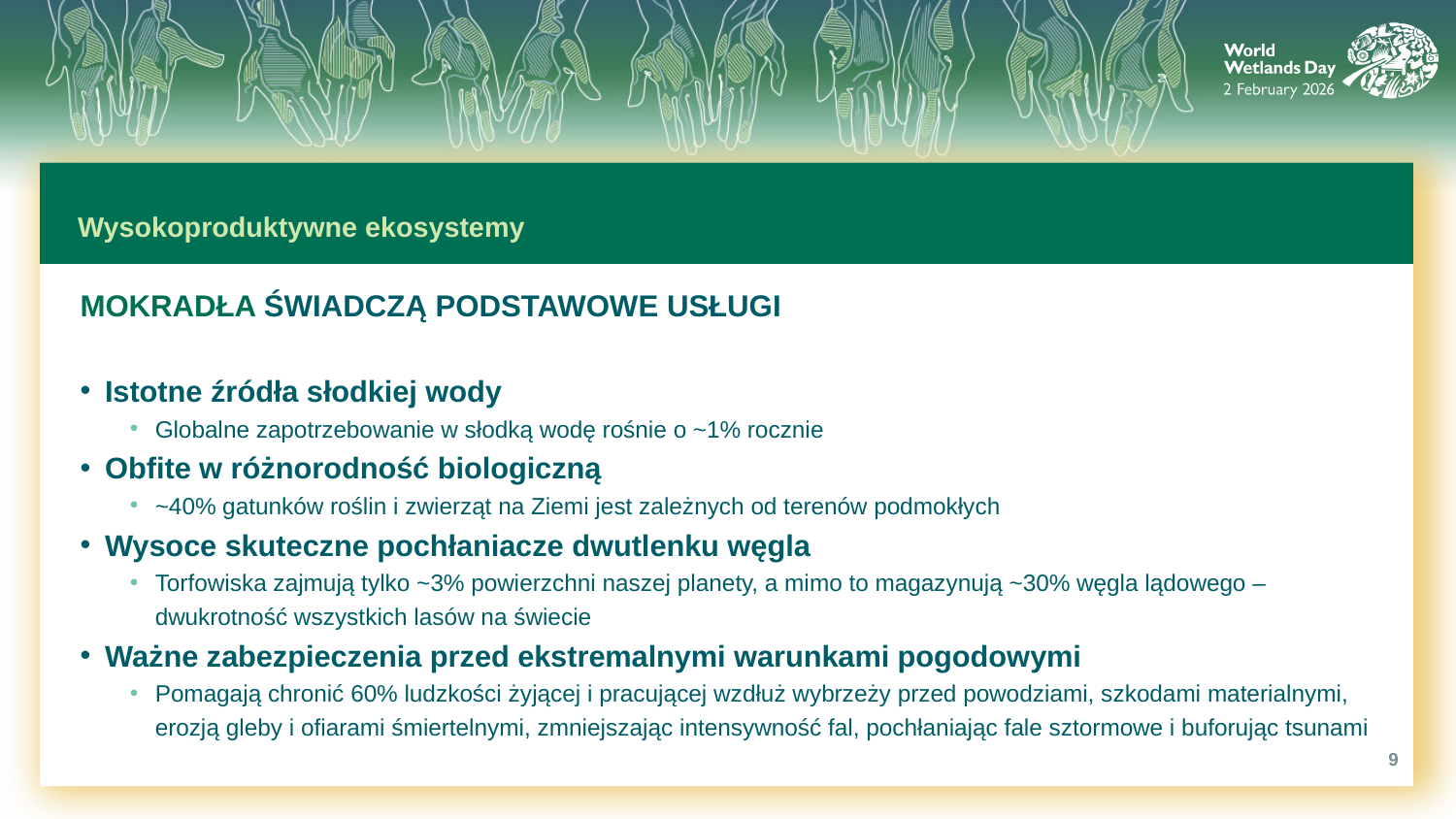

# Wysokoproduktywne ekosystemy
MOKRADŁA ŚWIADCZĄ PODSTAWOWE USŁUGI

Istotne źródła słodkiej wody
Globalne zapotrzebowanie w słodką wodę rośnie o ~1% rocznie
Obfite w różnorodność biologiczną
~40% gatunków roślin i zwierząt na Ziemi jest zależnych od terenów podmokłych
Wysoce skuteczne pochłaniacze dwutlenku węgla
Torfowiska zajmują tylko ~3% powierzchni naszej planety, a mimo to magazynują ~30% węgla lądowego – dwukrotność wszystkich lasów na świecie
Ważne zabezpieczenia przed ekstremalnymi warunkami pogodowymi
Pomagają chronić 60% ludzkości żyjącej i pracującej wzdłuż wybrzeży przed powodziami, szkodami materialnymi, erozją gleby i ofiarami śmiertelnymi, zmniejszając intensywność fal, pochłaniając fale sztormowe i buforując tsunami

9